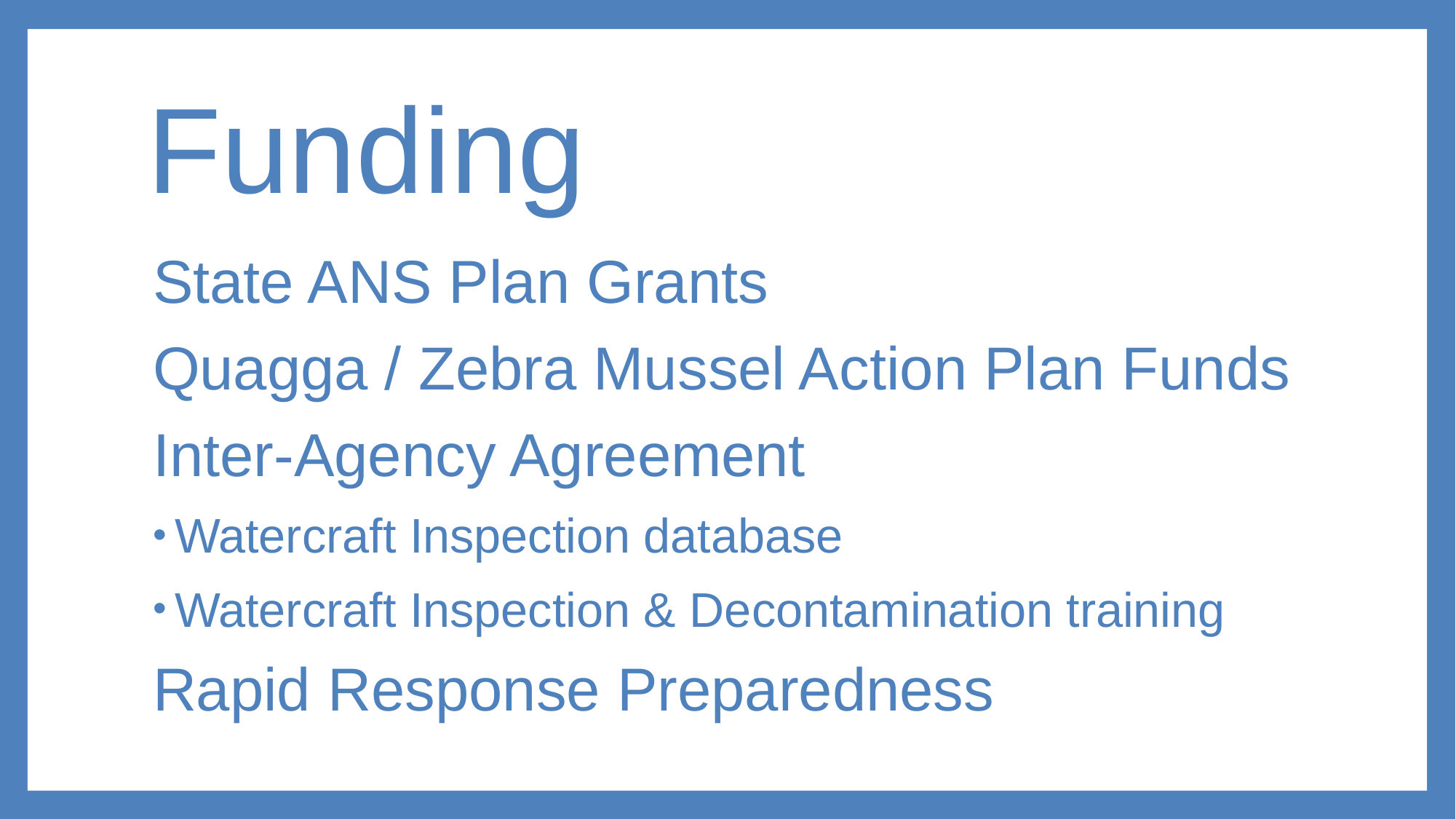

# Funding
State ANS Plan Grants
Quagga / Zebra Mussel Action Plan Funds
Inter-Agency Agreement
Watercraft Inspection database
Watercraft Inspection & Decontamination training
Rapid Response Preparedness